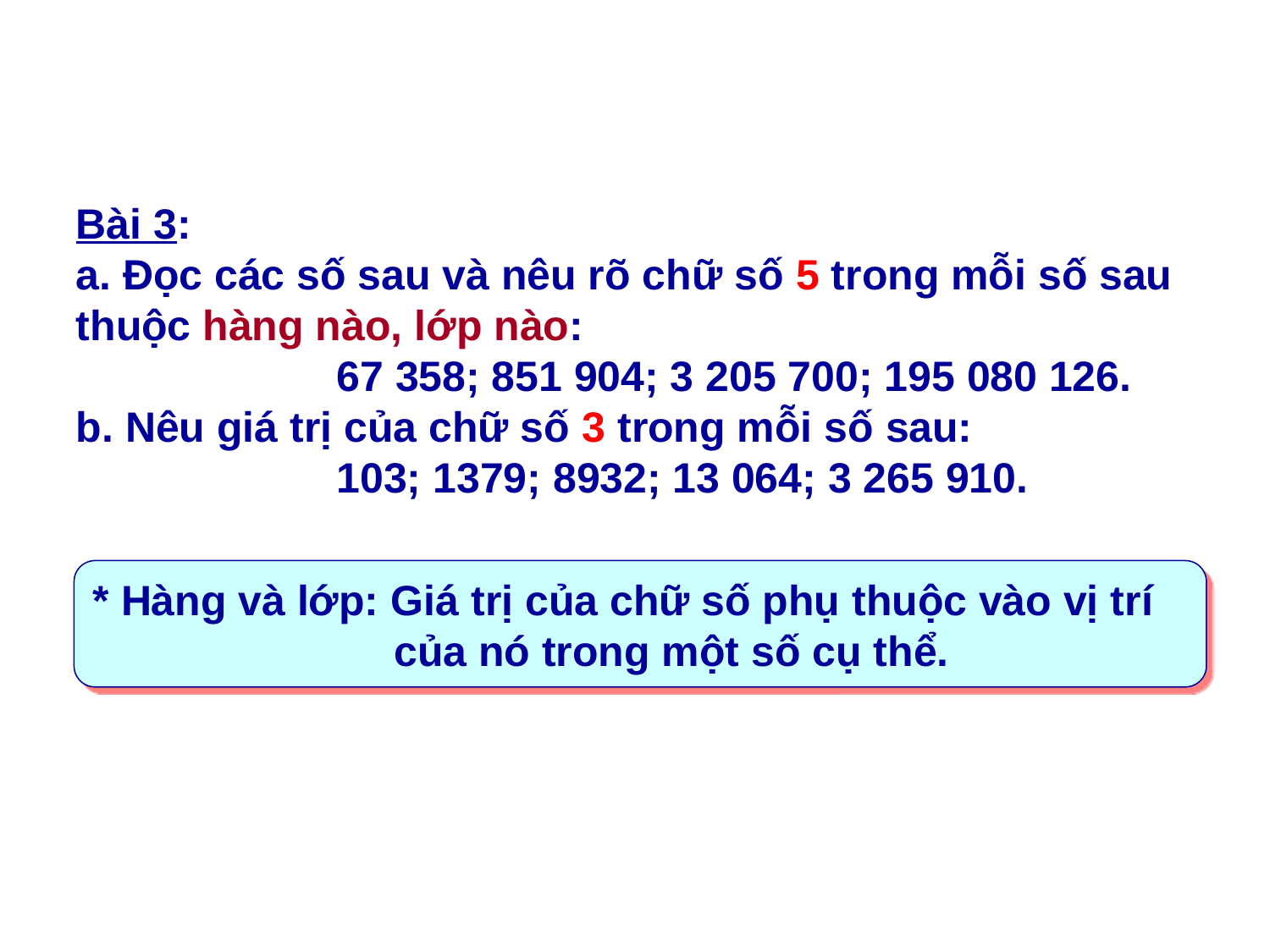

Bài 3:
a. Đọc các số sau và nêu rõ chữ số 5 trong mỗi số sau thuộc hàng nào, lớp nào:
                      67 358; 851 904; 3 205 700; 195 080 126.
b. Nêu giá trị của chữ số 3 trong mỗi số sau:
                      103; 1379; 8932; 13 064; 3 265 910.
* Hàng và lớp: Giá trị của chữ số phụ thuộc vào vị trí 		    của nó trong một số cụ thể.